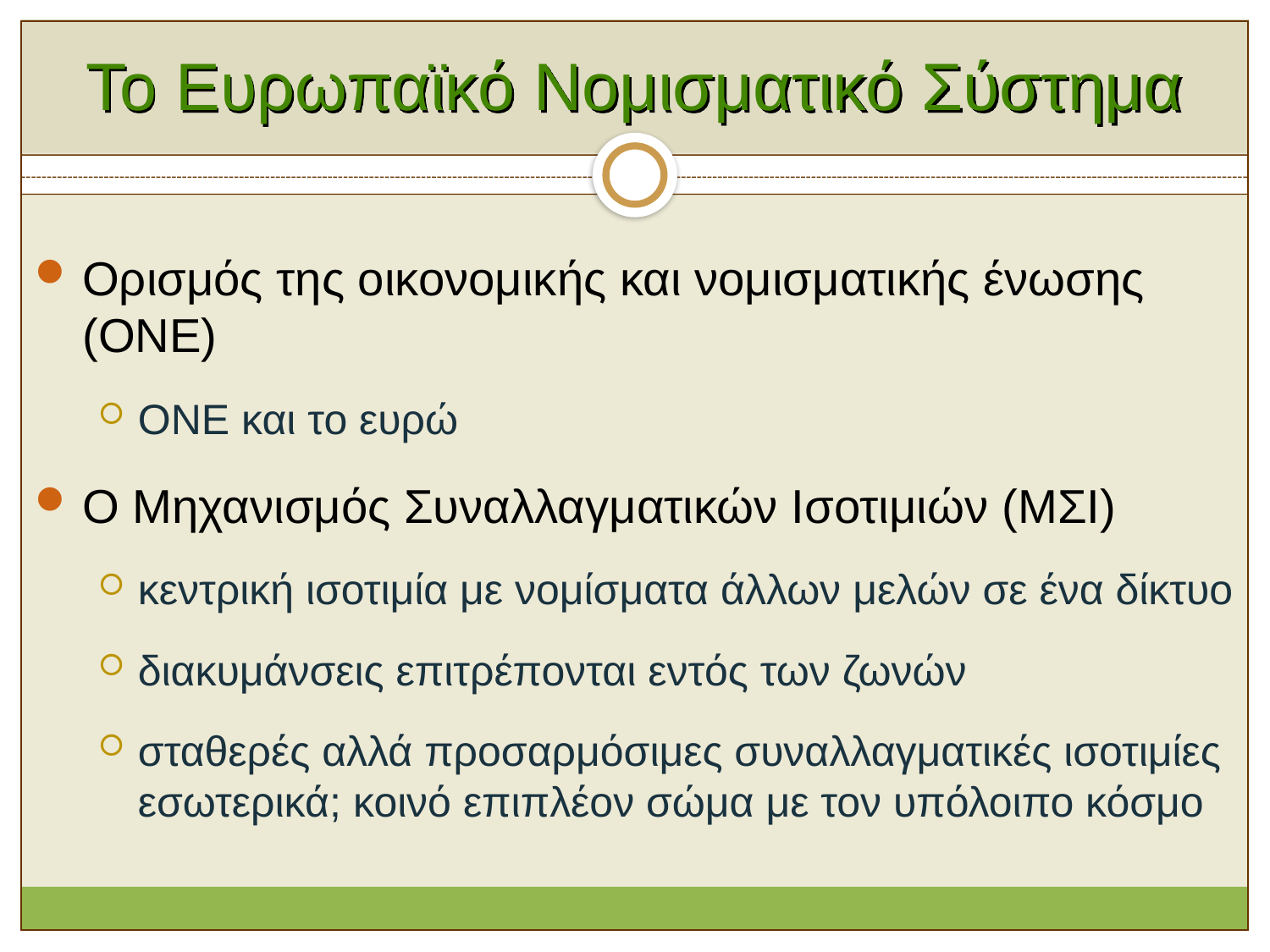

# Το Ευρωπαϊκό Νομισματικό Σύστημα
Ορισμός της οικονομικής και νομισματικής ένωσης (ΟΝΕ)
ΟΝΕ και το ευρώ
Ο Μηχανισμός Συναλλαγματικών Ισοτιμιών (ΜΣΙ)
κεντρική ισοτιμία με νομίσματα άλλων μελών σε ένα δίκτυο
διακυμάνσεις επιτρέπονται εντός των ζωνών
σταθερές αλλά προσαρμόσιμες συναλλαγματικές ισοτιμίες εσωτερικά; κοινό επιπλέον σώμα με τον υπόλοιπο κόσμο